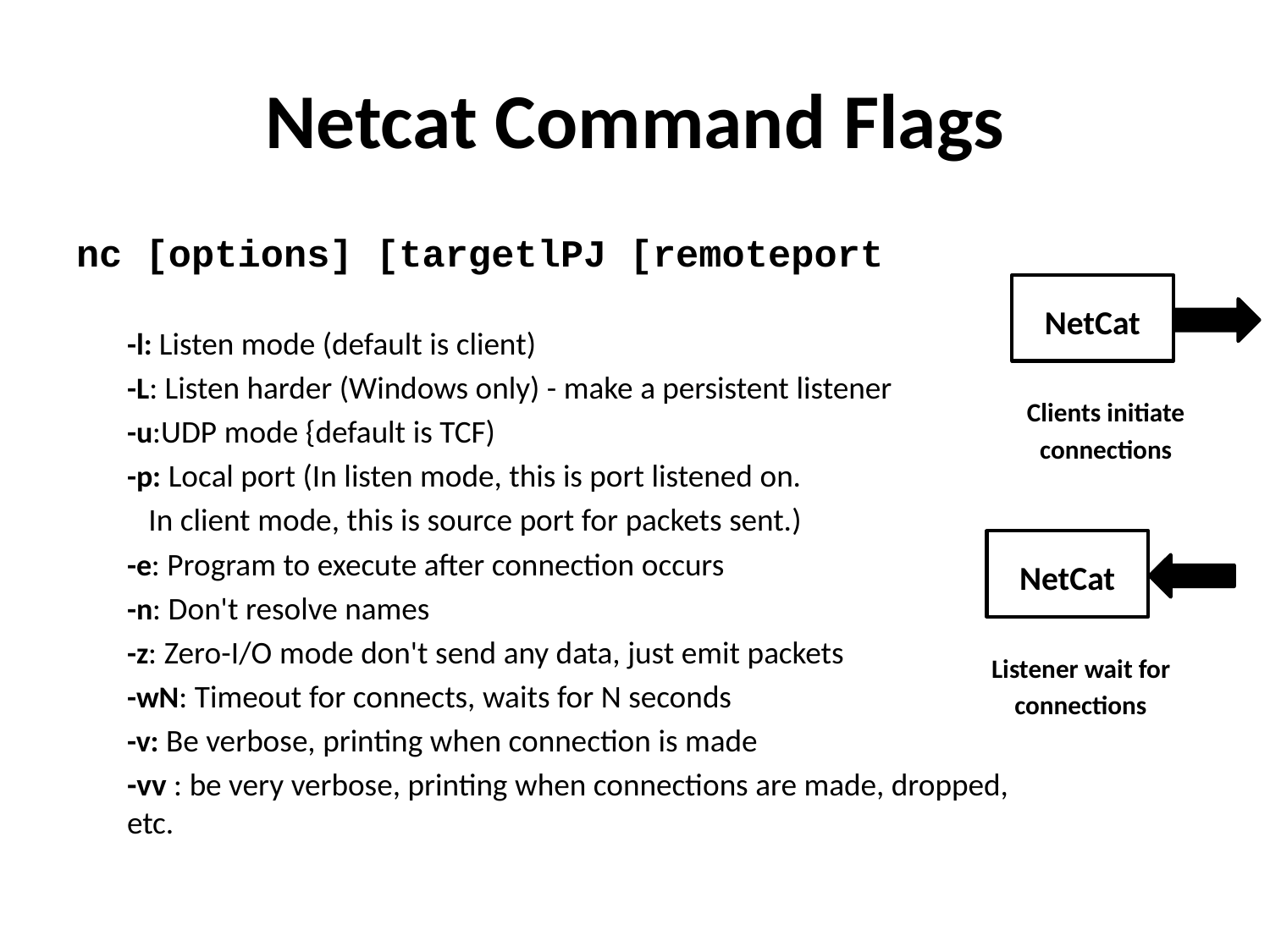

# Netcat Command Flags
nc [options] [targetlPJ [remoteport

-l: Listen mode (default is client)
-L: Listen harder (Windows only) - make a persistent listener
-u:UDP mode {default is TCF)
-p: Local port (In listen mode, this is port listened on.
   In client mode, this is source port for packets sent.)
-e: Program to execute after connection occurs
-n: Don't resolve names
-z: Zero-I/O mode don't send any data, just emit packets
-wN: Timeout for connects, waits for N seconds
-v: Be verbose, printing when connection is made
-vv : be very verbose, printing when connections are made, dropped,                       etc.
NetCat

Clients initiate connections
NetCat

Listener wait for connections